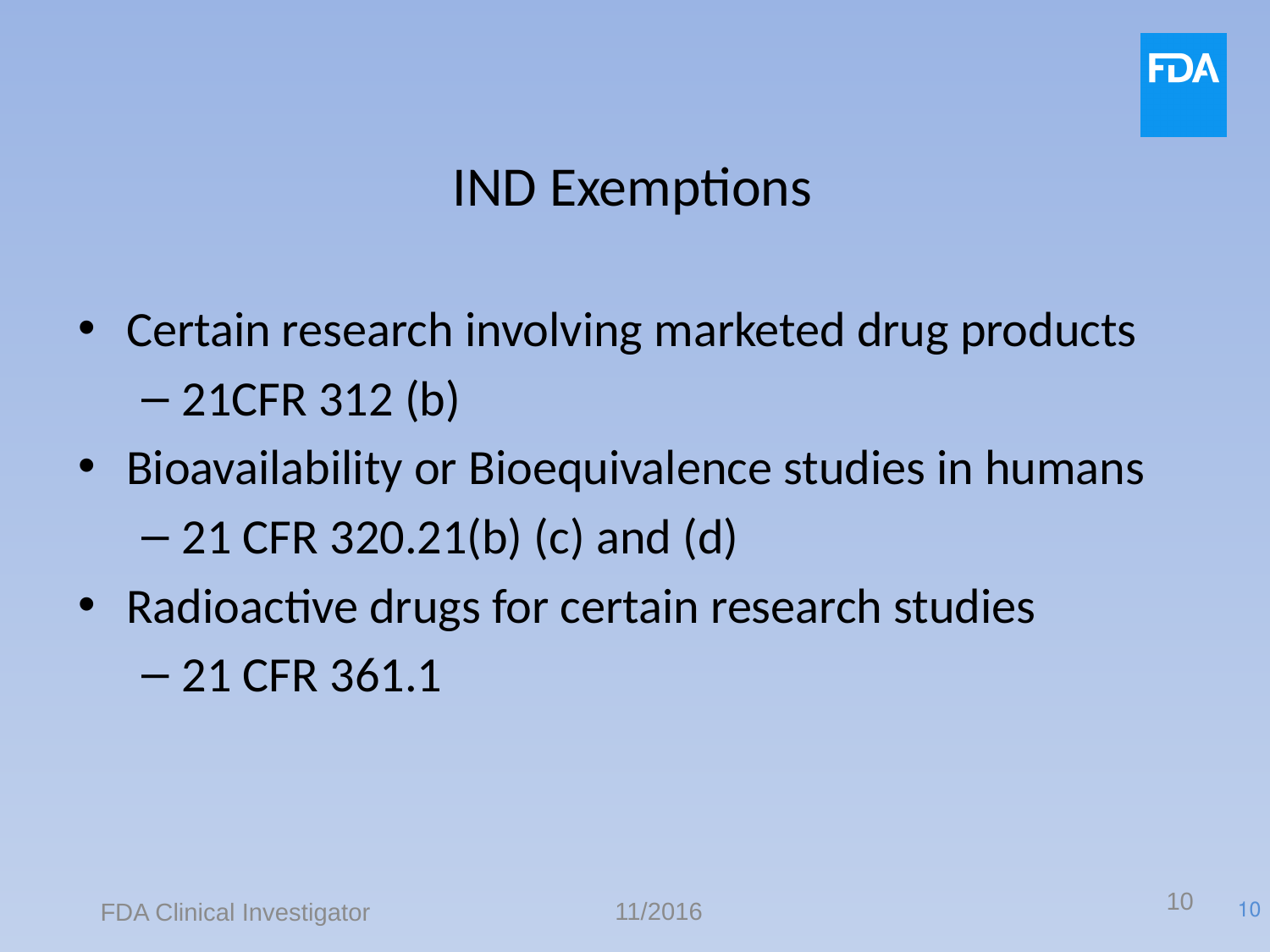

# IND Exemptions
Certain research involving marketed drug products
21CFR 312 (b)
Bioavailability or Bioequivalence studies in humans
21 CFR 320.21(b) (c) and (d)
Radioactive drugs for certain research studies
21 CFR 361.1
10
11/2016
FDA Clinical Investigator